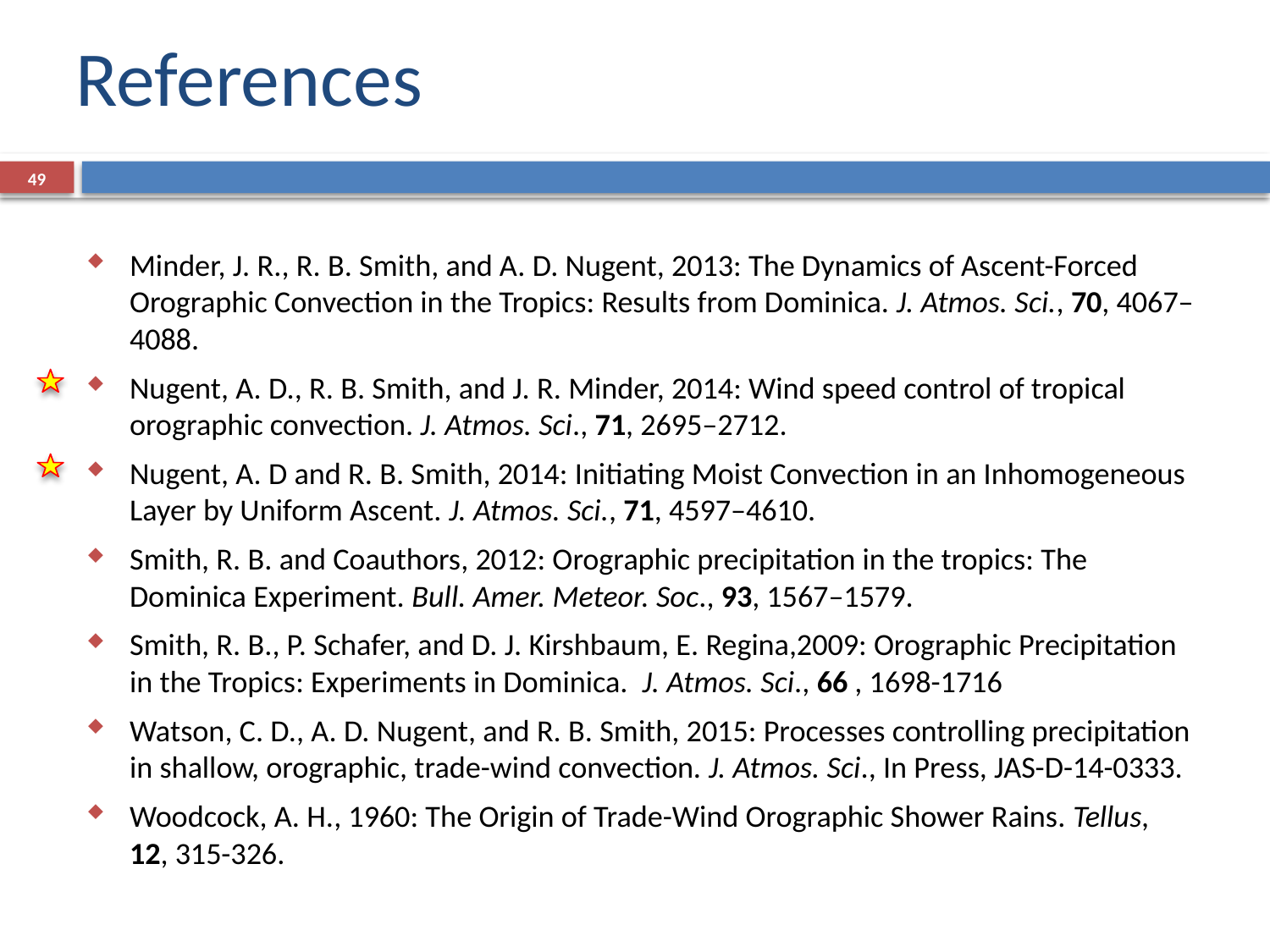

# References
49
Minder, J. R., R. B. Smith, and A. D. Nugent, 2013: The Dynamics of Ascent-Forced Orographic Convection in the Tropics: Results from Dominica. J. Atmos. Sci., 70, 4067–4088.
Nugent, A. D., R. B. Smith, and J. R. Minder, 2014: Wind speed control of tropical orographic convection. J. Atmos. Sci., 71, 2695–2712.
Nugent, A. D and R. B. Smith, 2014: Initiating Moist Convection in an Inhomogeneous Layer by Uniform Ascent. J. Atmos. Sci., 71, 4597–4610.
Smith, R. B. and Coauthors, 2012: Orographic precipitation in the tropics: The Dominica Experiment. Bull. Amer. Meteor. Soc., 93, 1567–1579.
Smith, R. B., P. Schafer, and D. J. Kirshbaum, E. Regina,2009: Orographic Precipitation in the Tropics: Experiments in Dominica.  J. Atmos. Sci., 66 , 1698-1716
Watson, C. D., A. D. Nugent, and R. B. Smith, 2015: Processes controlling precipitation in shallow, orographic, trade-wind convection. J. Atmos. Sci., In Press, JAS-D-14-0333.
Woodcock, A. H., 1960: The Origin of Trade-Wind Orographic Shower Rains. Tellus, 12, 315-326.